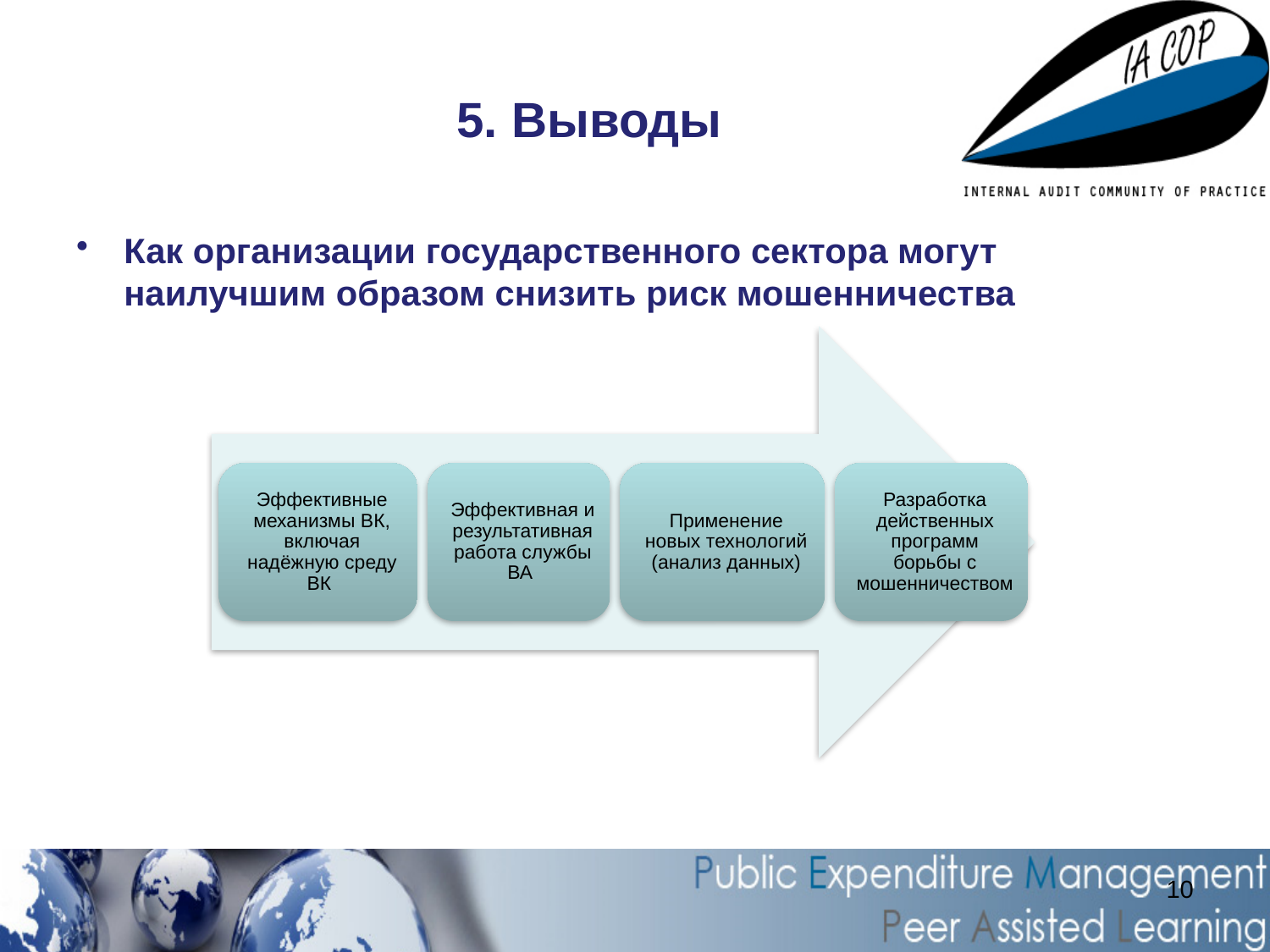

# 5. Выводы
Как организации государственного сектора могут наилучшим образом снизить риск мошенничества
Эффективные механизмы ВК, включая надёжную среду ВК
Эффективная и результативная работа службы ВА
Применение новых технологий (анализ данных)
Разработка действенных программ борьбы с мошенничеством
10